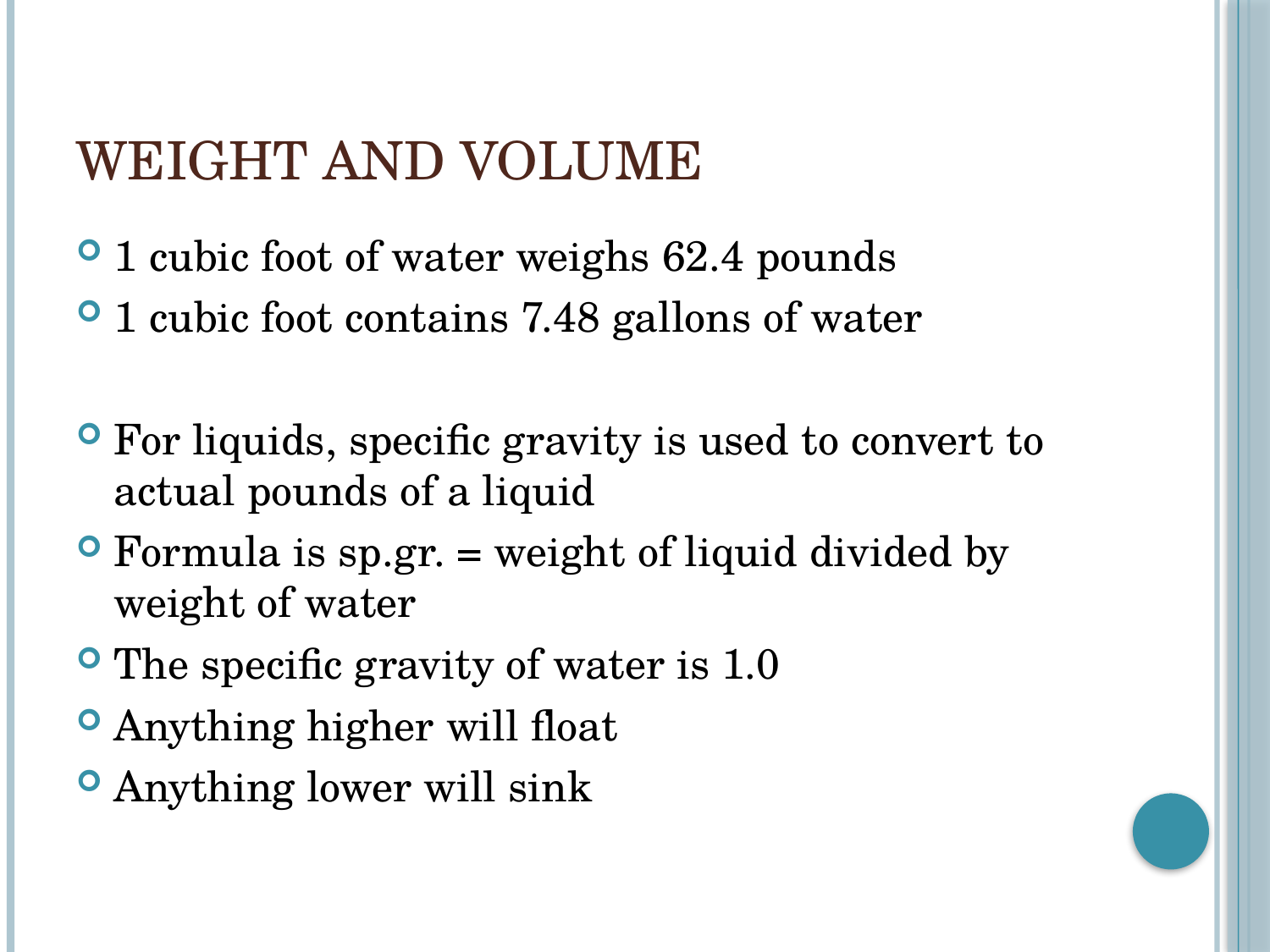

# Weight and Volume
1 cubic foot of water weighs 62.4 pounds
1 cubic foot contains 7.48 gallons of water

For liquids, specific gravity is used to convert to actual pounds of a liquid
Formula is sp.gr. = weight of liquid divided by weight of water
The specific gravity of water is 1.0
Anything higher will float
Anything lower will sink